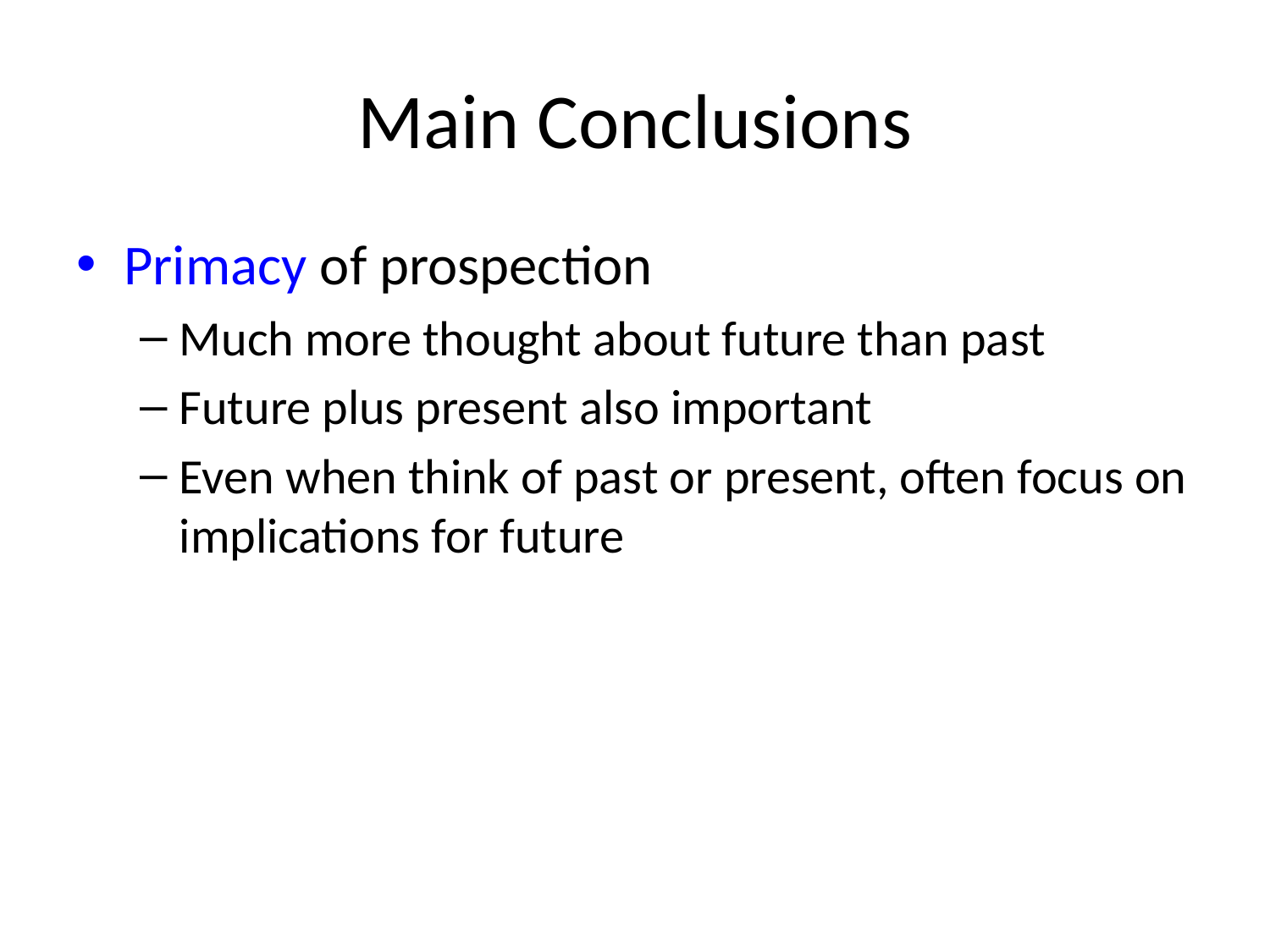

# Main Conclusions
Primacy of prospection
Much more thought about future than past
Future plus present also important
Even when think of past or present, often focus on implications for future